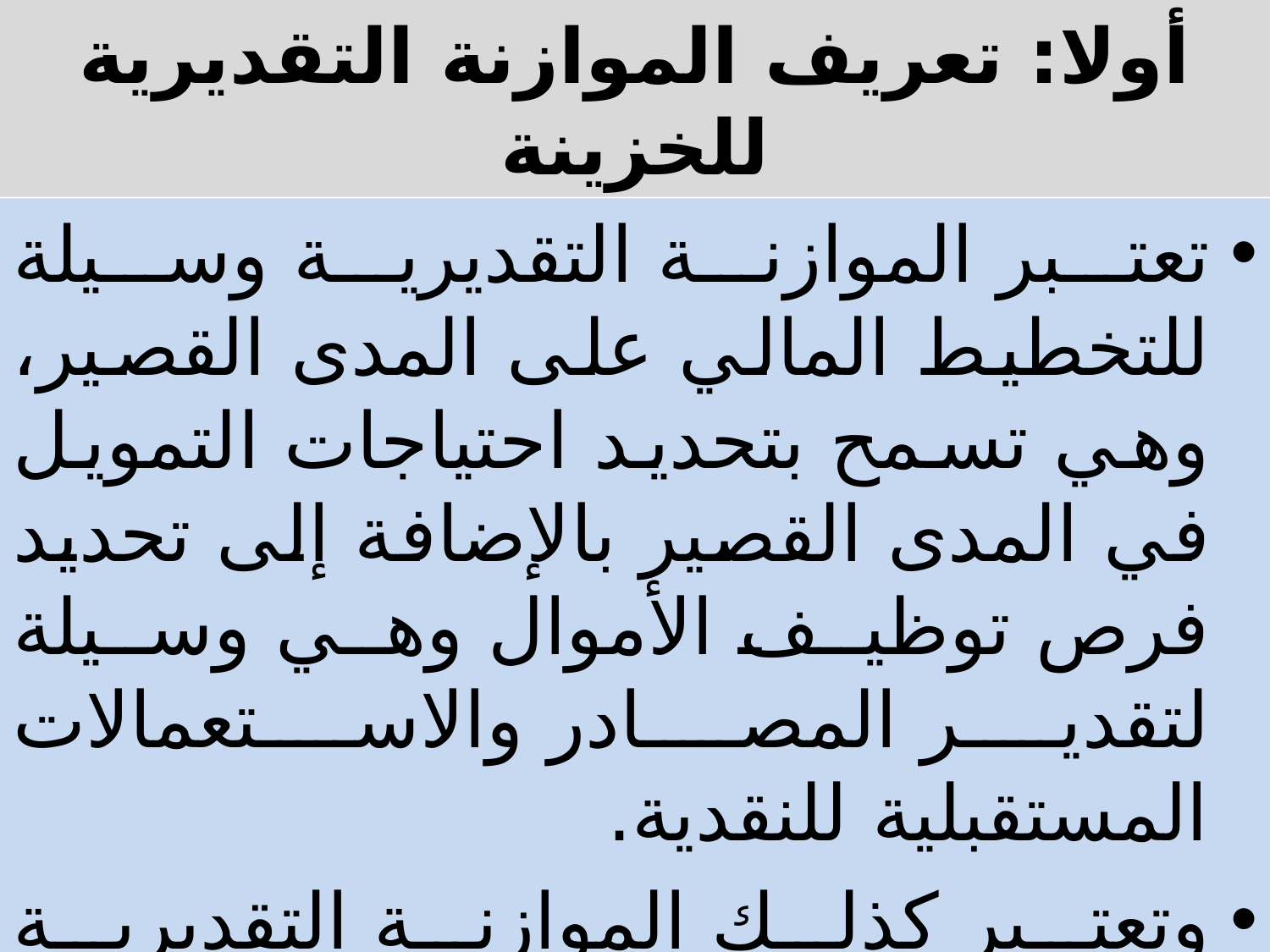

# أولا: تعريف الموازنة التقديرية للخزينة
تعتبر الموازنة التقديرية وسيلة للتخطيط المالي على المدى القصير، وهي تسمح بتحديد احتياجات التمويل في المدى القصير بالإضافة إلى تحديد فرص توظيف الأموال وهي وسيلة لتقدير المصادر والاستعمالات المستقبلية للنقدية.
وتعتبر كذلك الموازنة التقديرية للخزينة أداة للتخطيط النقدي فهي تهدف إلى دراسة الوضع التمويلي والسيولة النقدية للمؤسسة.